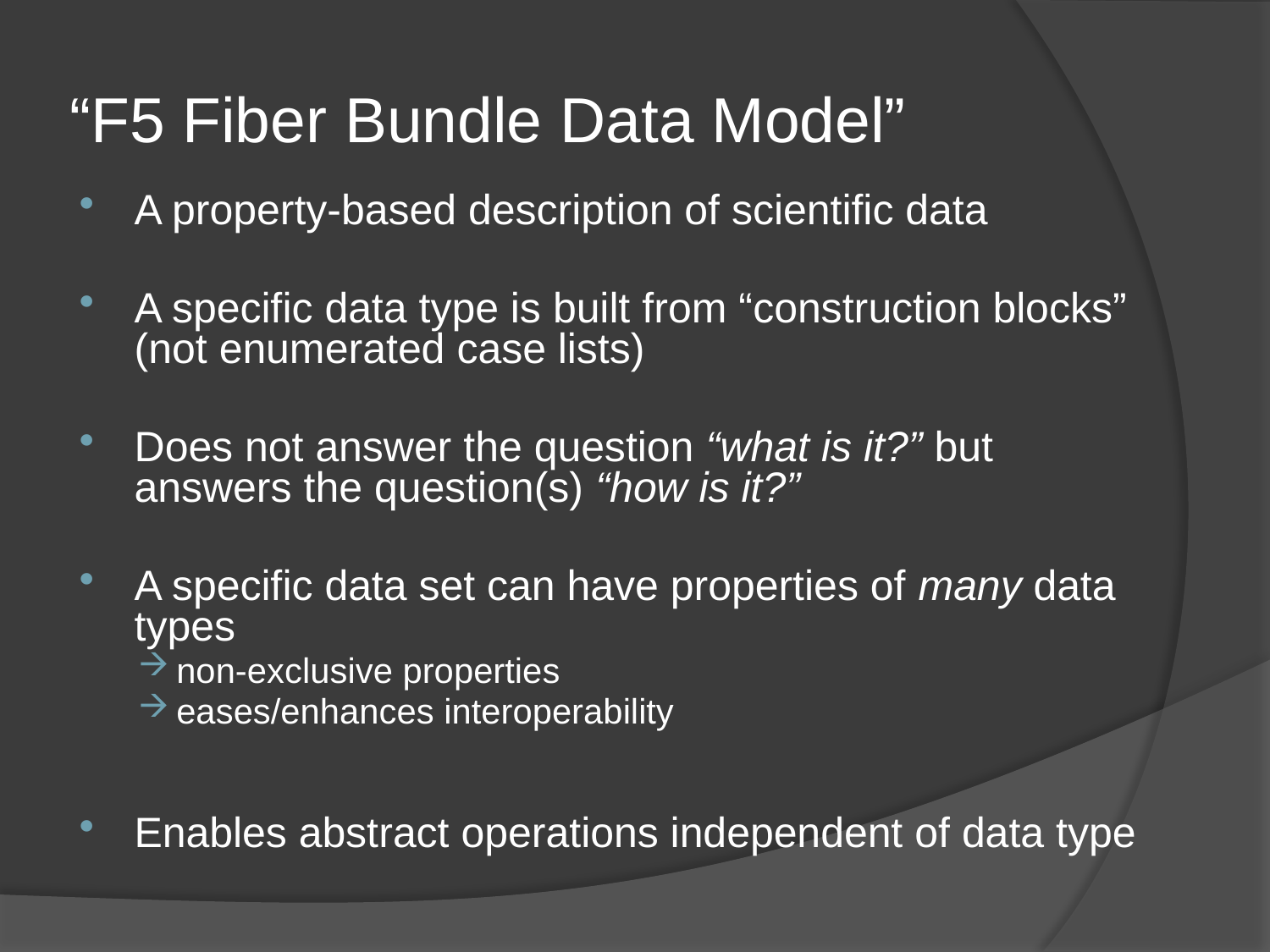

# “F5 Fiber Bundle Data Model”
A property-based description of scientific data

A specific data type is built from “construction blocks” (not enumerated case lists)

Does not answer the question “what is it?” but answers the question(s) “how is it?”

A specific data set can have properties of many data types
non-exclusive properties
eases/enhances interoperability

Enables abstract operations independent of data type